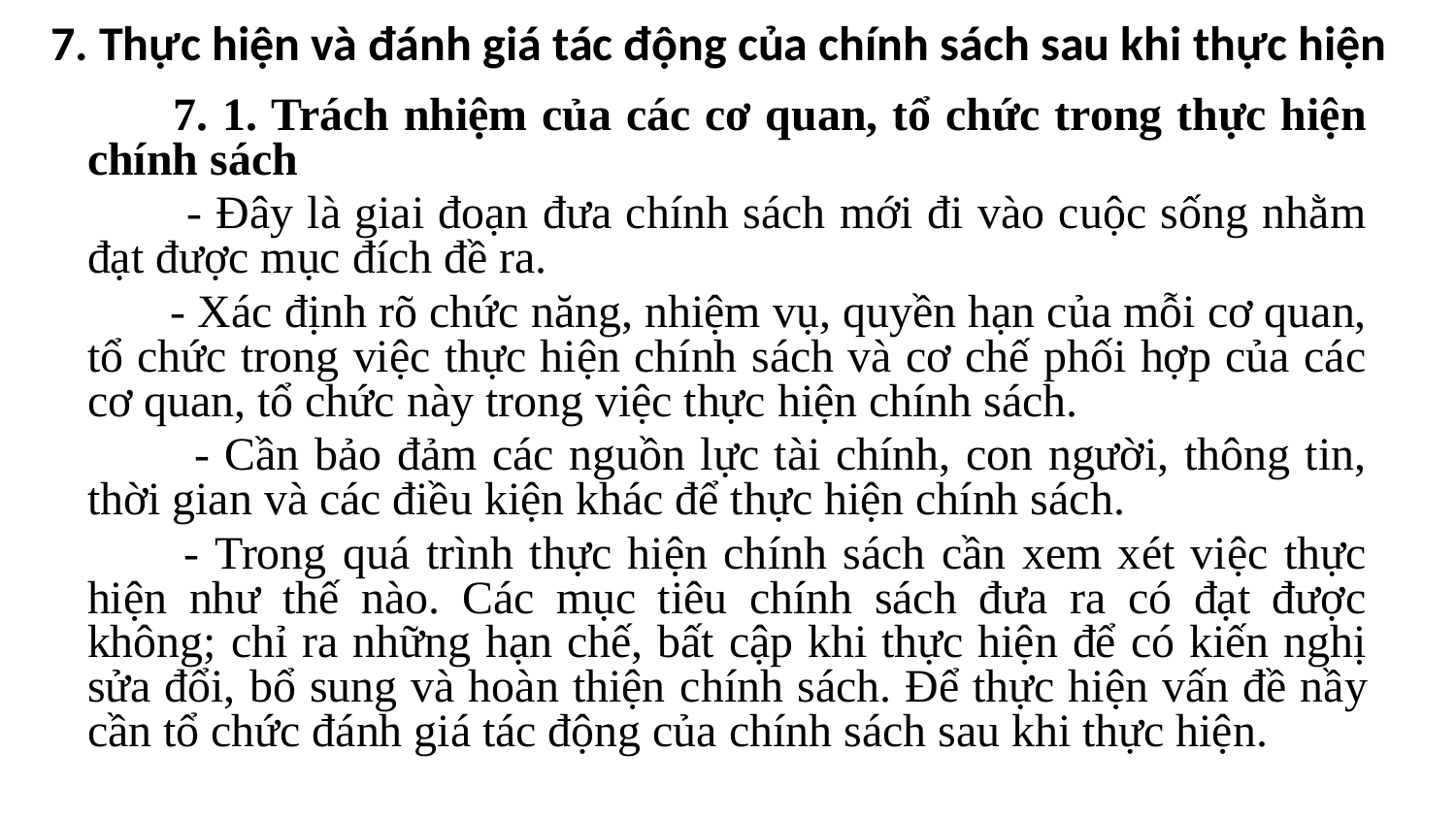

# 7. Thực hiện và đánh giá tác động của chính sách sau khi thực hiện
      7. 1. Trách nhiệm của các cơ quan, tổ chức trong thực hiện chính sách
       - Đây là giai đoạn đưa chính sách mới đi vào cuộc sống nhằm đạt được mục đích đề ra.
       - Xác định rõ chức năng, nhiệm vụ, quyền hạn của mỗi cơ quan, tổ chức trong việc thực hiện chính sách và cơ chế phối hợp của các cơ quan, tổ chức này trong việc thực hiện chính sách.
       - Cần bảo đảm các nguồn lực tài chính, con người, thông tin, thời gian và các điều kiện khác để thực hiện chính sách.
      - Trong quá trình thực hiện chính sách cần xem xét việc thực hiện như thế nào. Các mục tiêu chính sách đưa ra có đạt được không; chỉ ra những hạn chế, bất cập khi thực hiện để có kiến nghị sửa đổi, bổ sung và hoàn thiện chính sách. Để thực hiện vấn đề nầy cần tổ chức đánh giá tác động của chính sách sau khi thực hiện.